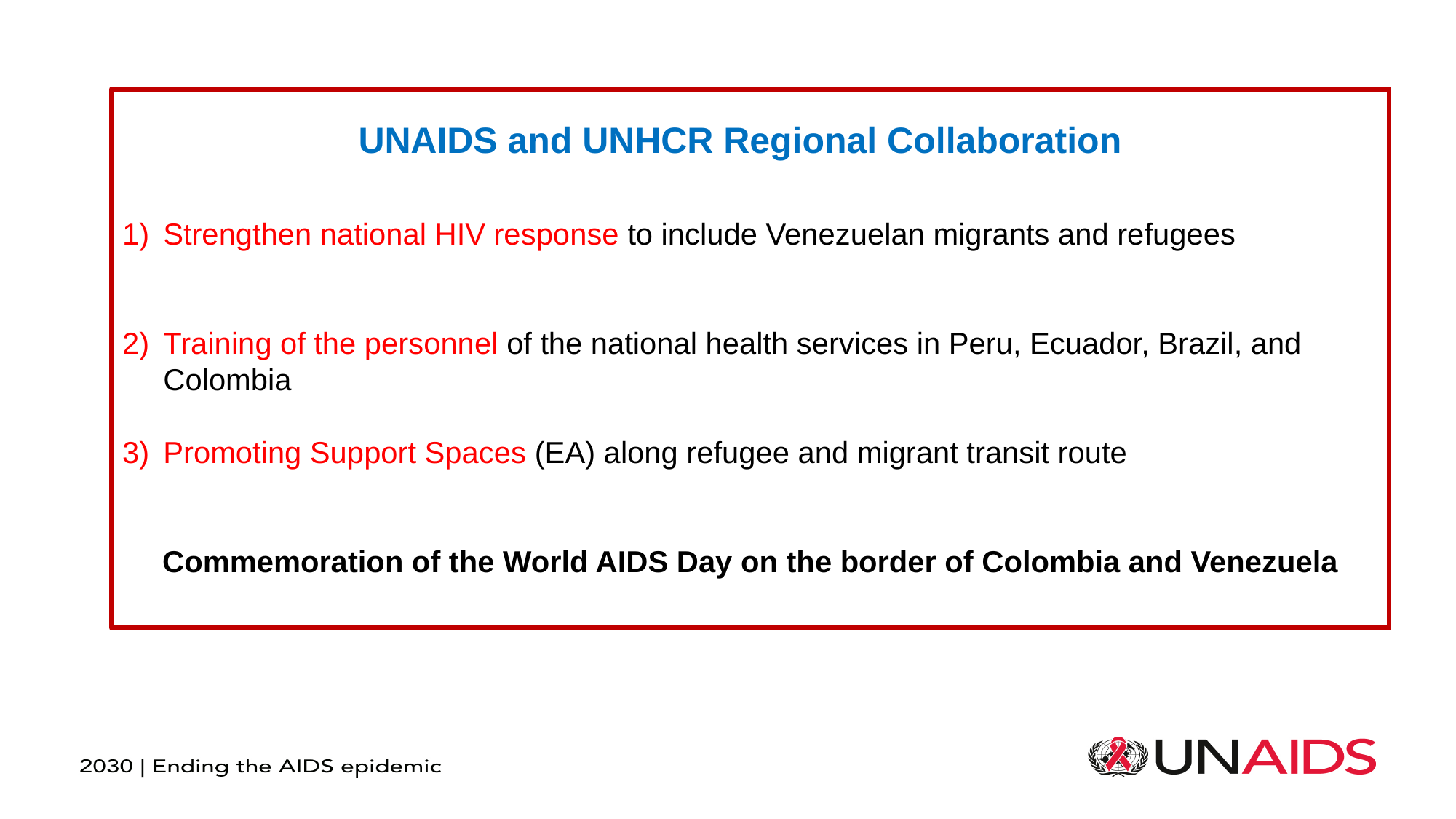

UNAIDS and UNHCR Regional Collaboration

Strengthen national HIV response to include Venezuelan migrants and refugees

Training of the personnel of the national health services in Peru, Ecuador, Brazil, and Colombia

Promoting Support Spaces (EA) along refugee and migrant transit route

Commemoration of the World AIDS Day on the border of Colombia and Venezuela